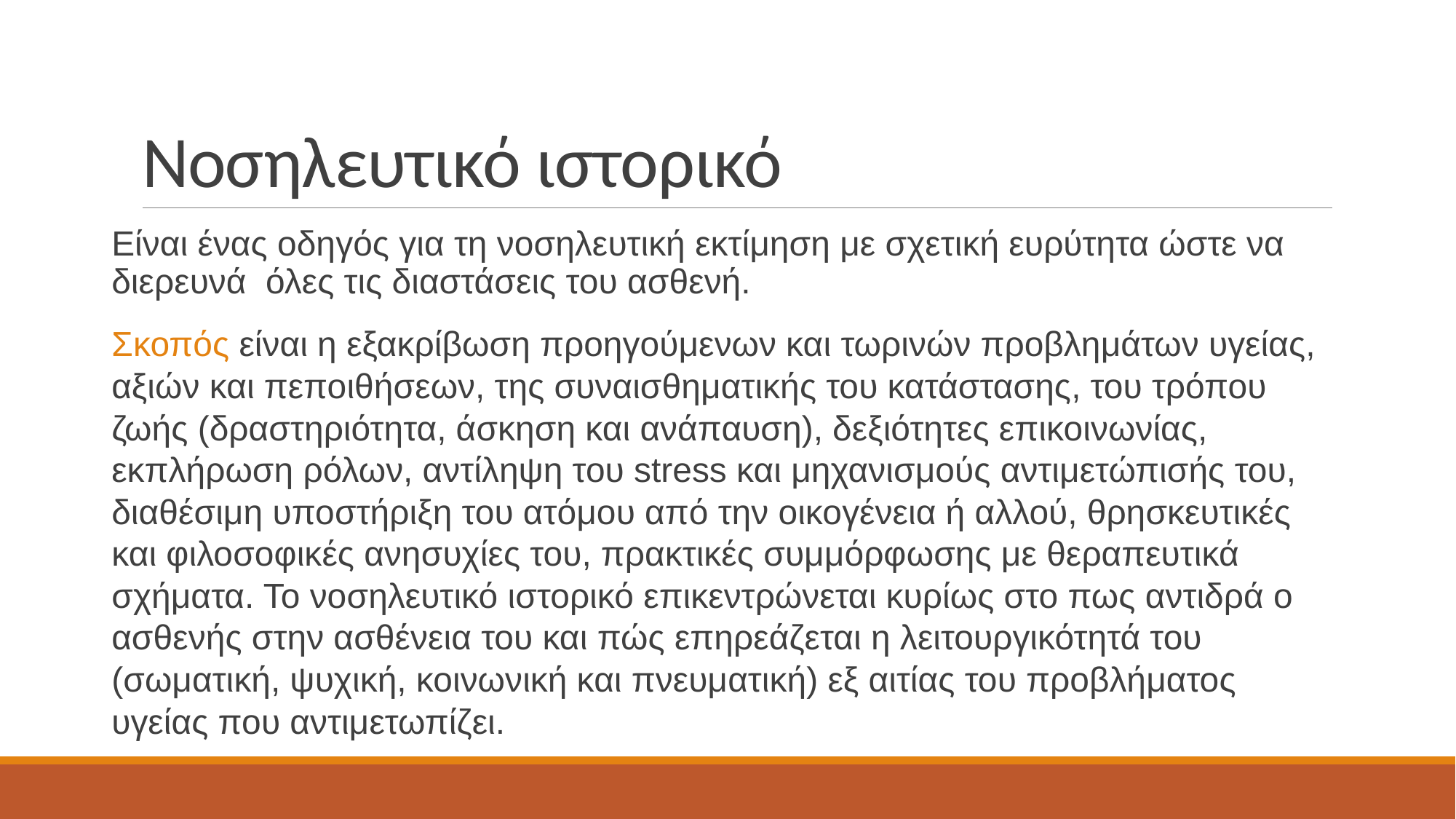

# Νοσηλευτικό ιστορικό
Είναι ένας οδηγός για τη νοσηλευτική εκτίμηση με σχετική ευρύτητα ώστε να διερευνά  όλες τις διαστάσεις του ασθενή.
Σκοπός είναι η εξακρίβωση προηγούμενων και τωρινών προβλημάτων υγείας, αξιών και πεποιθήσεων, της συναισθηματικής του κατάστασης, του τρόπου ζωής (δραστηριότητα, άσκηση και ανάπαυση), δεξιότητες επικοινωνίας, εκπλήρωση ρόλων, αντίληψη του stress και μηχανισμούς αντιμετώπισής του, διαθέσιμη υποστήριξη του ατόμου από την οικογένεια ή αλλού, θρησκευτικές και φιλοσοφικές ανησυχίες του, πρακτικές συμμόρφωσης με θεραπευτικά σχήματα. Το νοσηλευτικό ιστορικό επικεντρώνεται κυρίως στο πως αντιδρά ο ασθενής στην ασθένεια του και πώς επηρεάζεται η λειτουργικότητά του (σωματική, ψυχική, κοινωνική και πνευματική) εξ αιτίας του προβλήματος υγείας που αντιμετωπίζει.